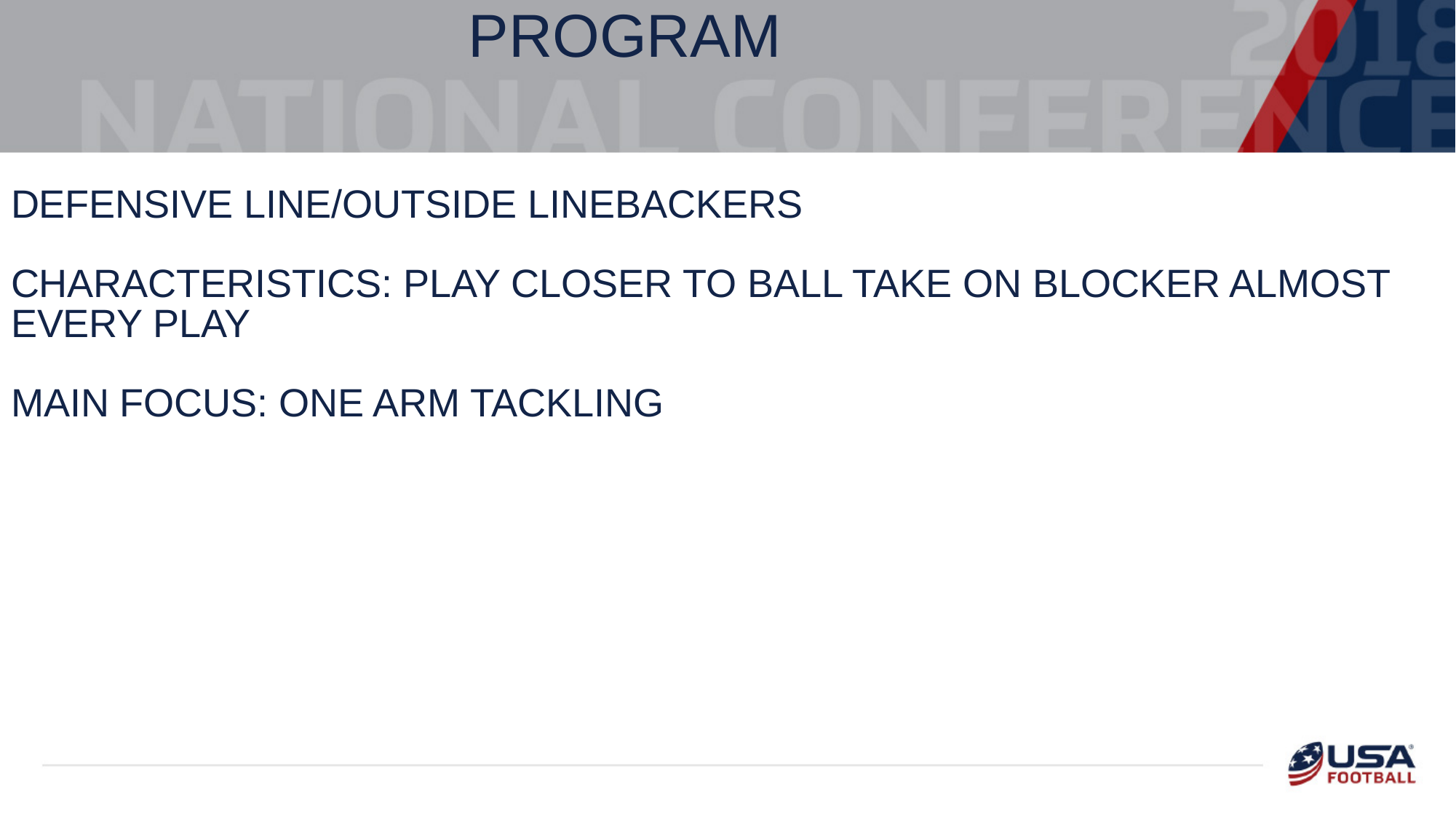

Developing A YEAR ROUND TACKLING PROGRAM
DEFENSIVE LINE/OUTSIDE LINEBACKERS

Characteristics: PLAY CLOSER TO BALL TAKE ON BLOCKER ALMOST EVERY PLAY

MAIN FOCUS: ONE ARM TACKLING